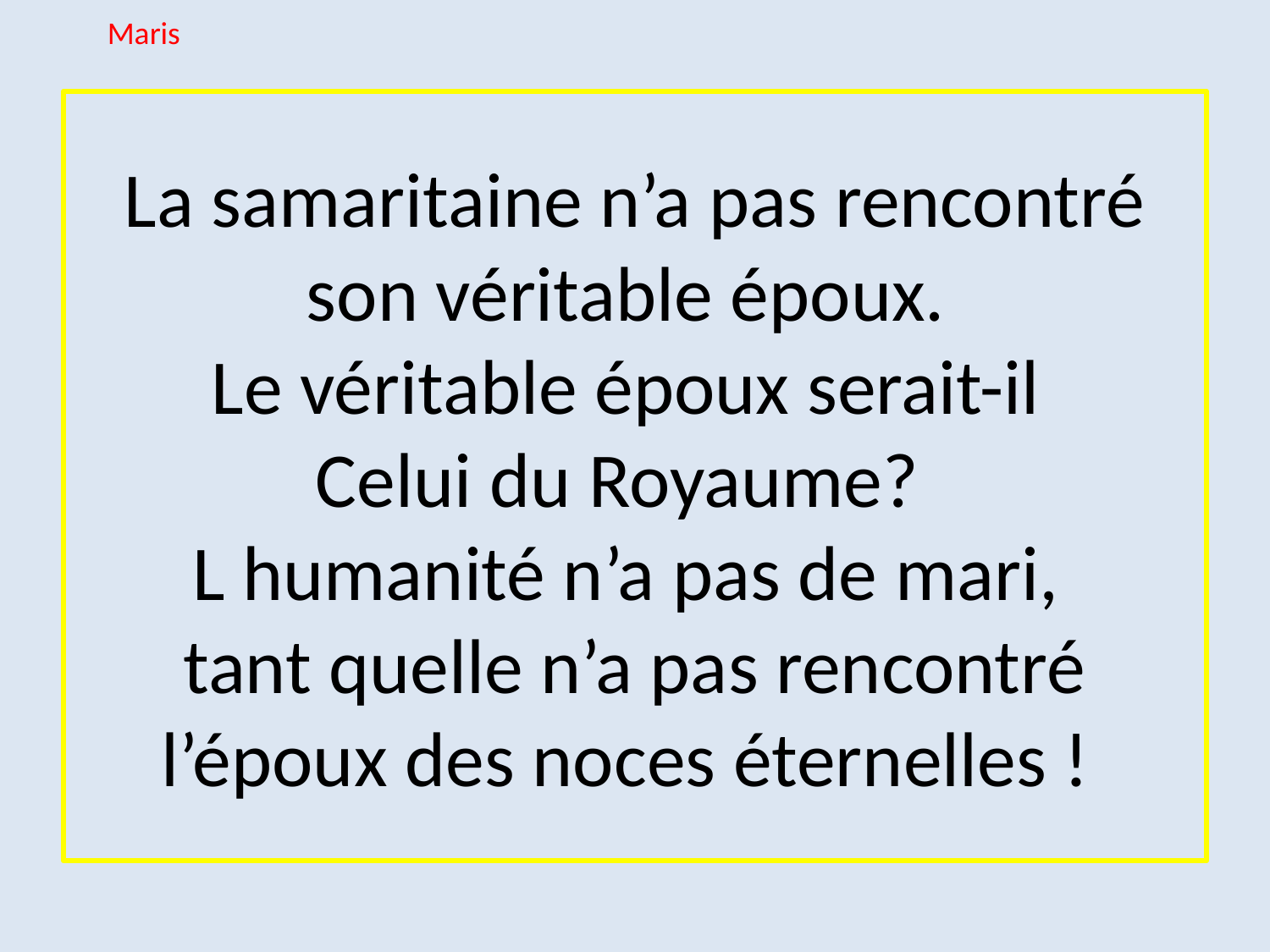

Maris
# La samaritaine n’a pas rencontré son véritable époux. Le véritable époux serait-il Celui du Royaume? L humanité n’a pas de mari, tant quelle n’a pas rencontré l’époux des noces éternelles !